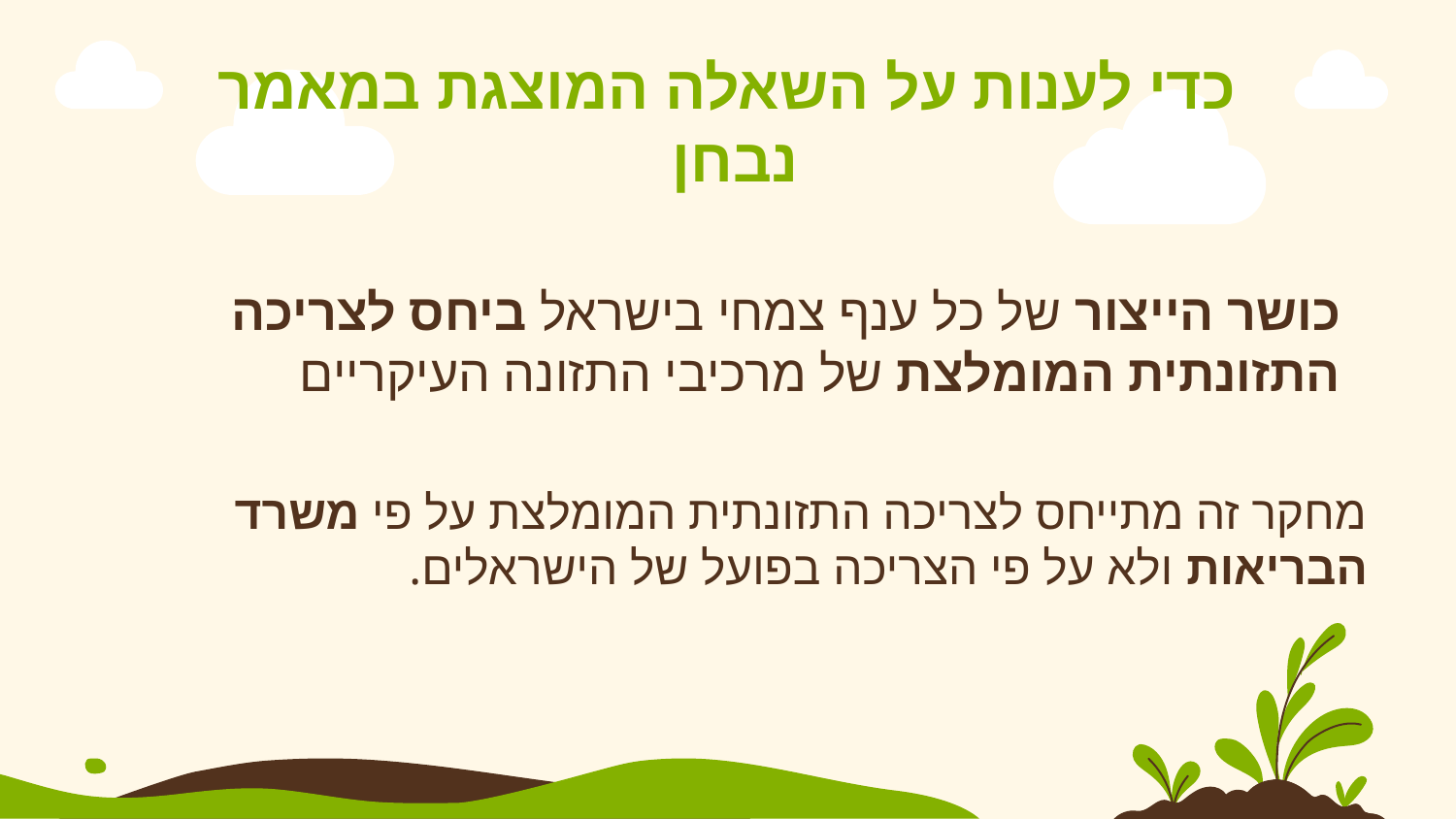

# כדי לענות על השאלה המוצגת במאמר נבחן
כושר הייצור של כל ענף צמחי בישראל ביחס לצריכה התזונתית המומלצת של מרכיבי התזונה העיקריים
מחקר זה מתייחס לצריכה התזונתית המומלצת על פי משרד הבריאות ולא על פי הצריכה בפועל של הישראלים.